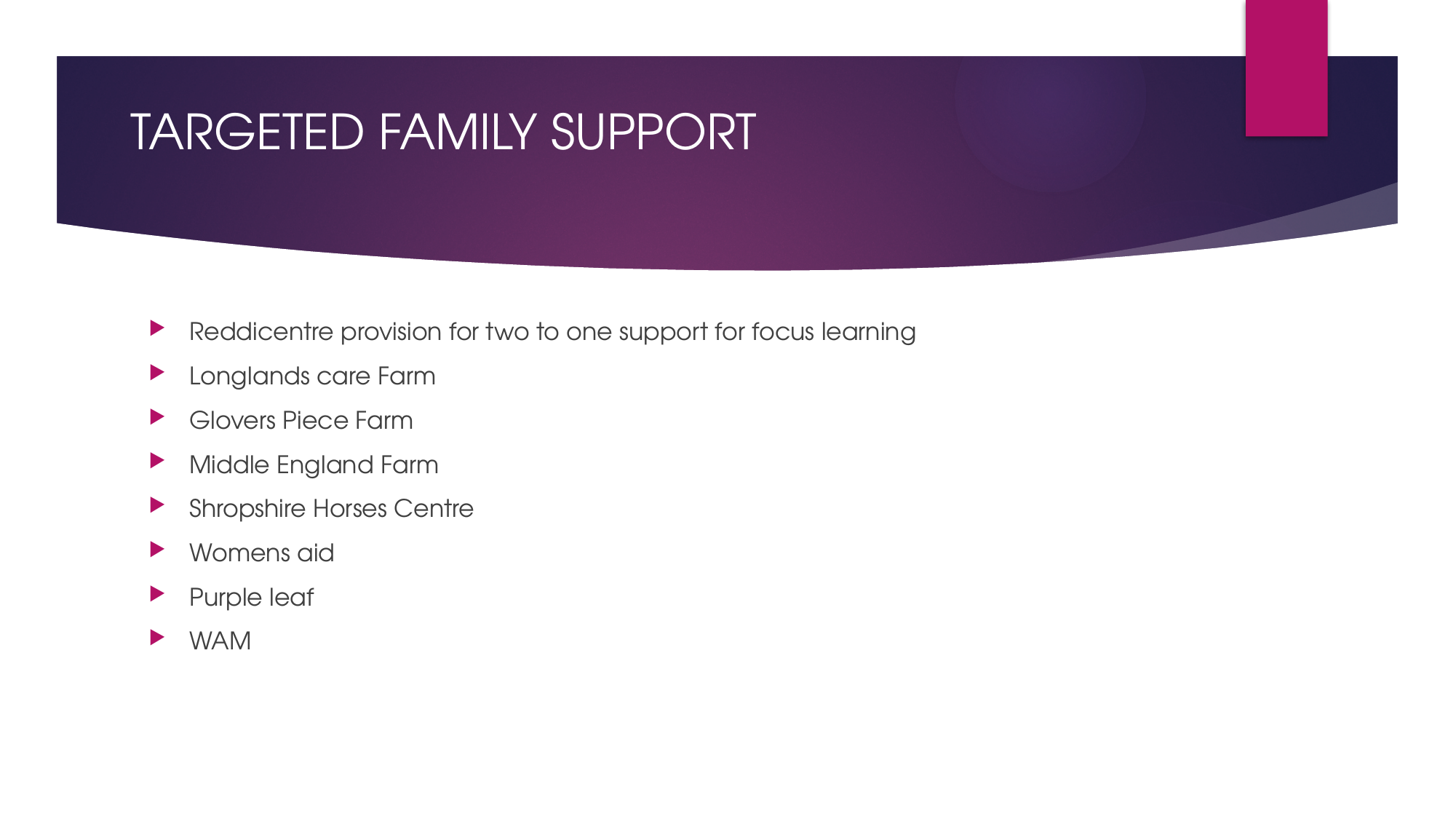

# Targeted Family Support

Reddicentre provision for two to one support for focus learning
Longlands care Farm
Glovers Piece Farm
Middle England Farm
Shropshire Horses Centre
Womens aid
Purple leaf
WAM